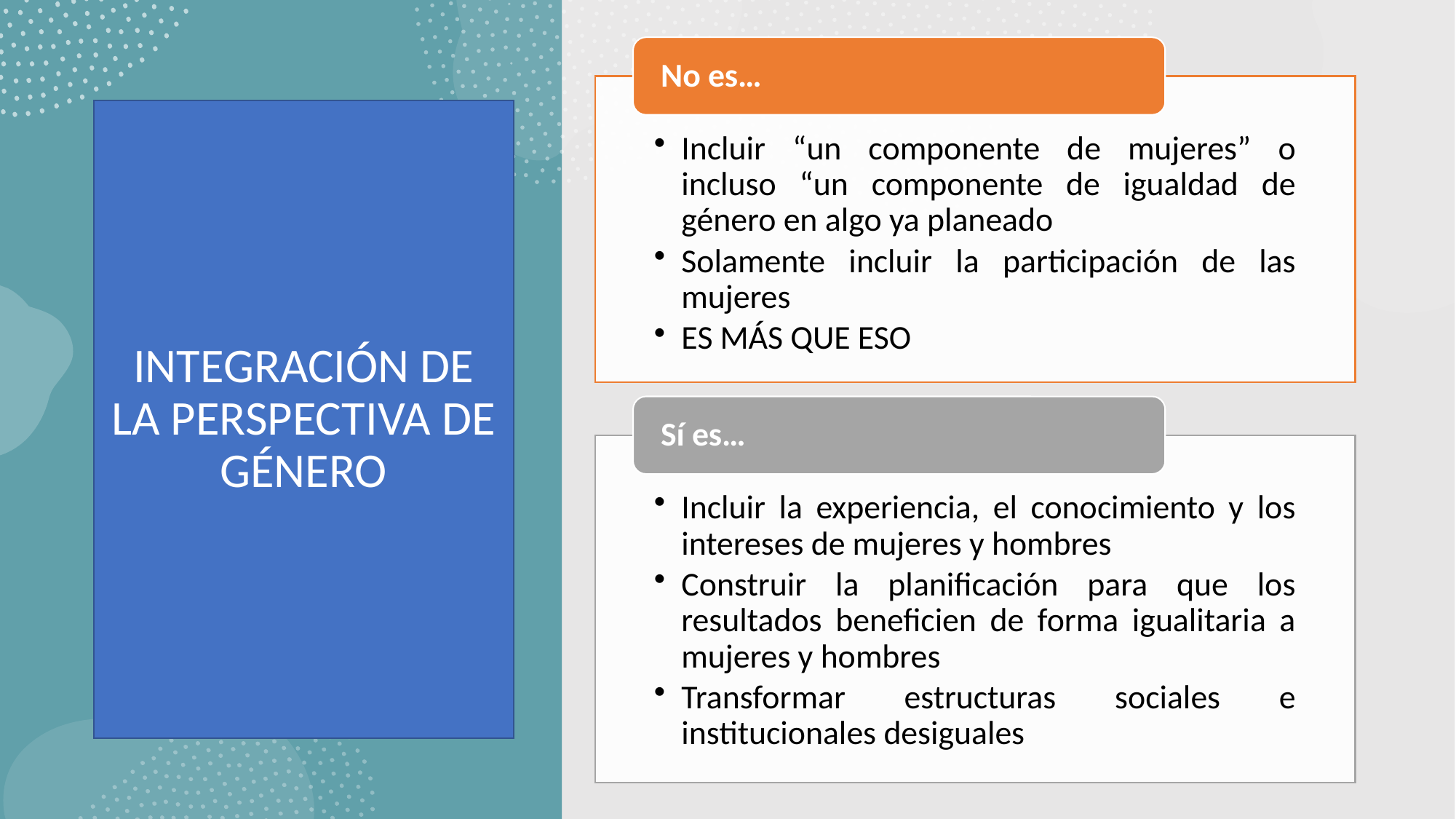

Incluir “un componente de mujeres” o incluso “un componente de igualdad de género en algo ya planeado
Solamente incluir la participación de las mujeres
ES MÁS QUE ESO
No es…
Incluir la experiencia, el conocimiento y los intereses de mujeres y hombres
Construir la planificación para que los resultados beneficien de forma igualitaria a mujeres y hombres
Transformar estructuras sociales e institucionales desiguales
Sí es…
INTEGRACIÓN DE LA PERSPECTIVA DE GÉNERO